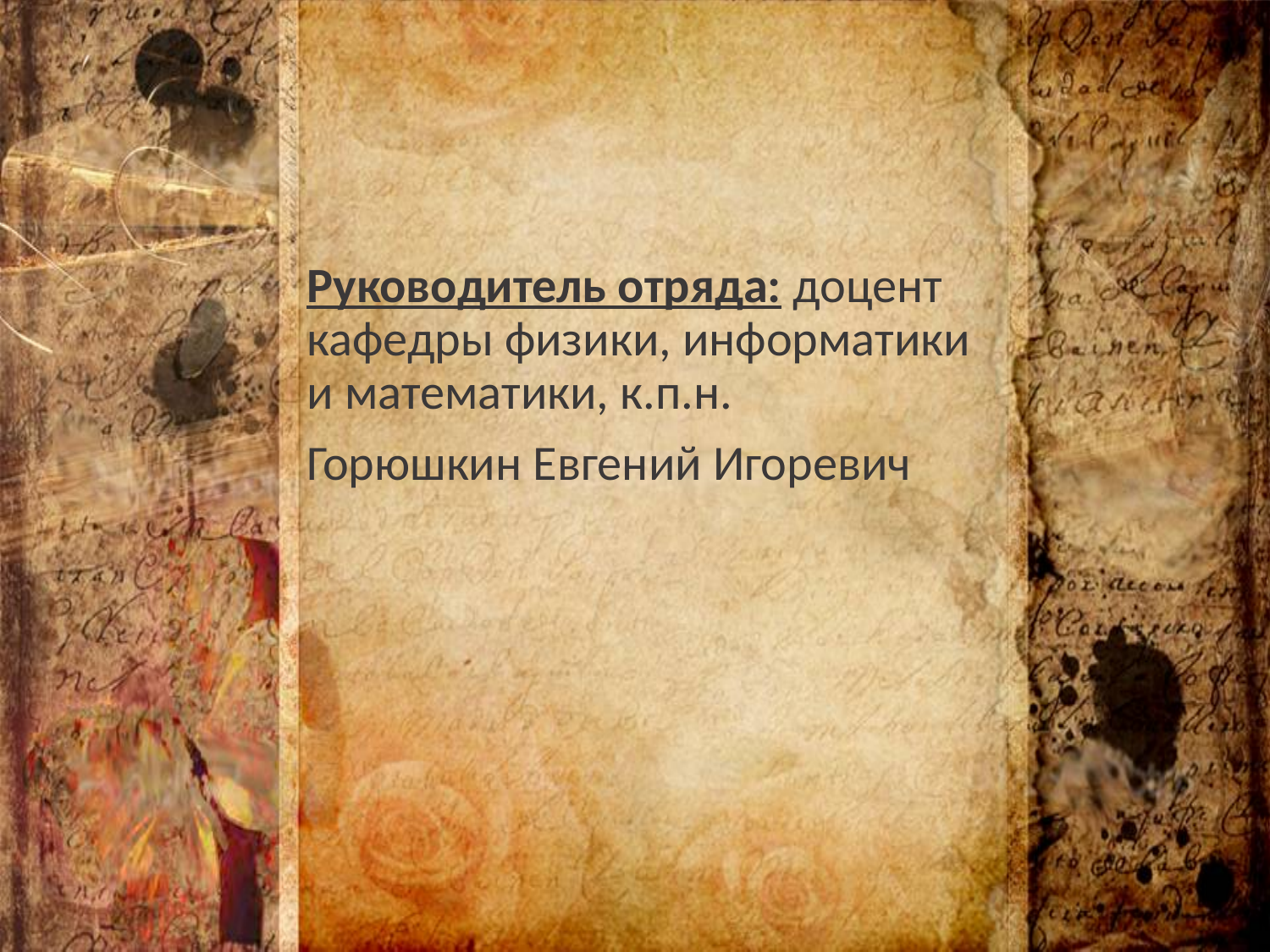

Руководитель отряда: доцент кафедры физики, информатики и математики, к.п.н.
Горюшкин Евгений Игоревич